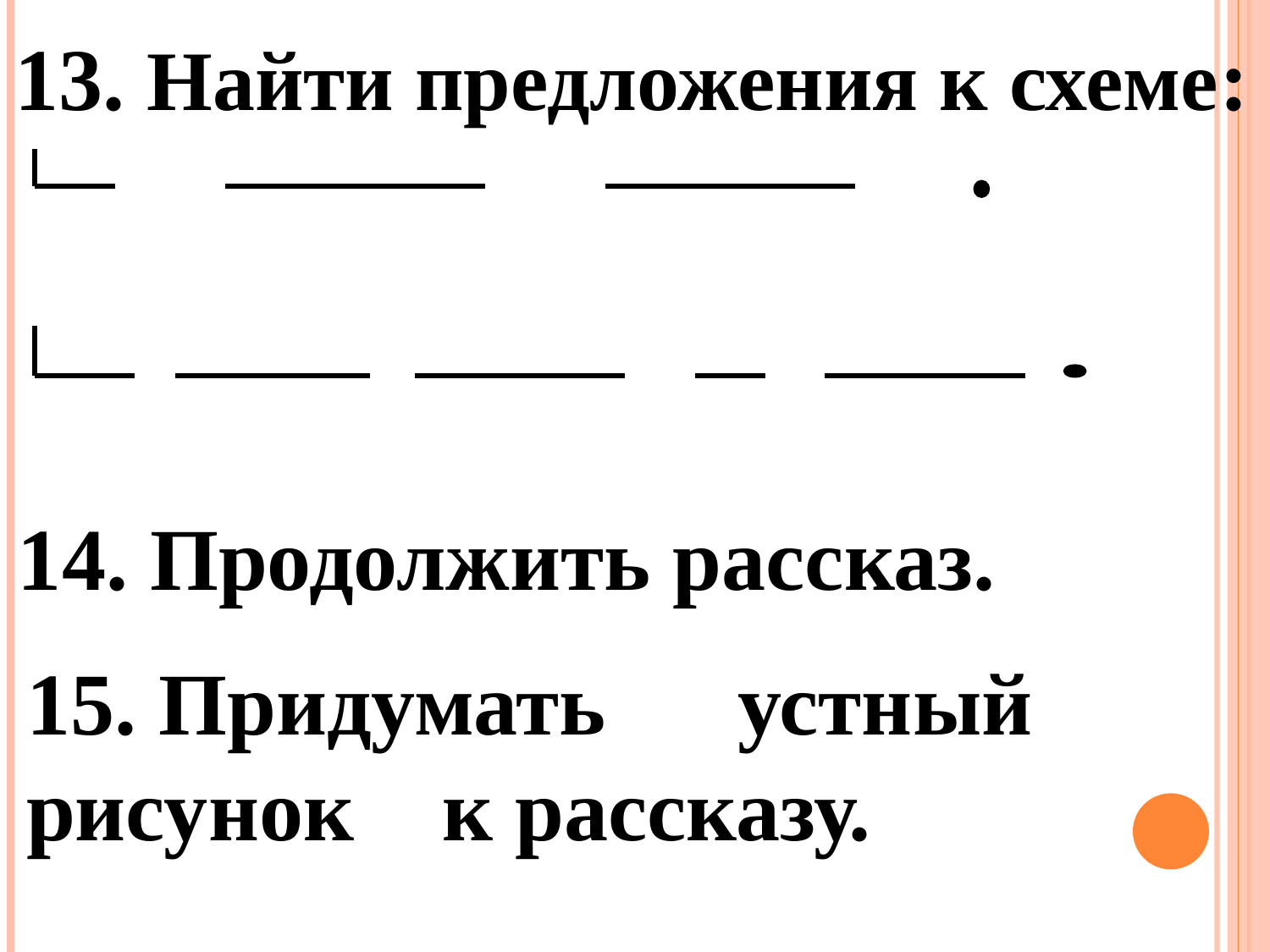

13. Найти предложения к схеме:

14. Продолжить рассказ.
15. Придумать      устный
рисунок    к рассказу.